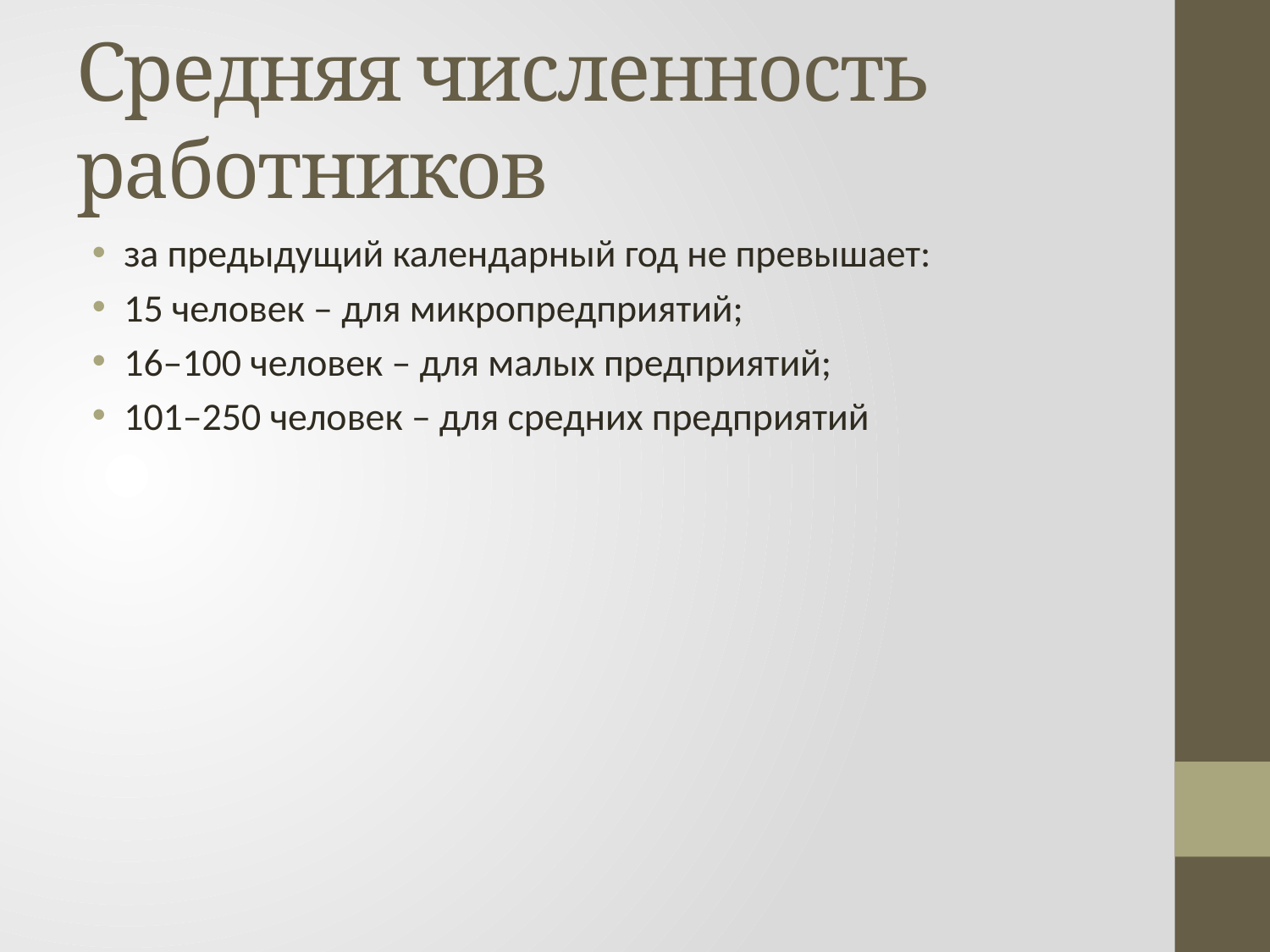

# Средняя численность работников
за предыдущий календарный год не превышает:
15 человек – для микропредприятий;
16–100 человек – для малых предприятий;
101–250 человек – для средних предприятий